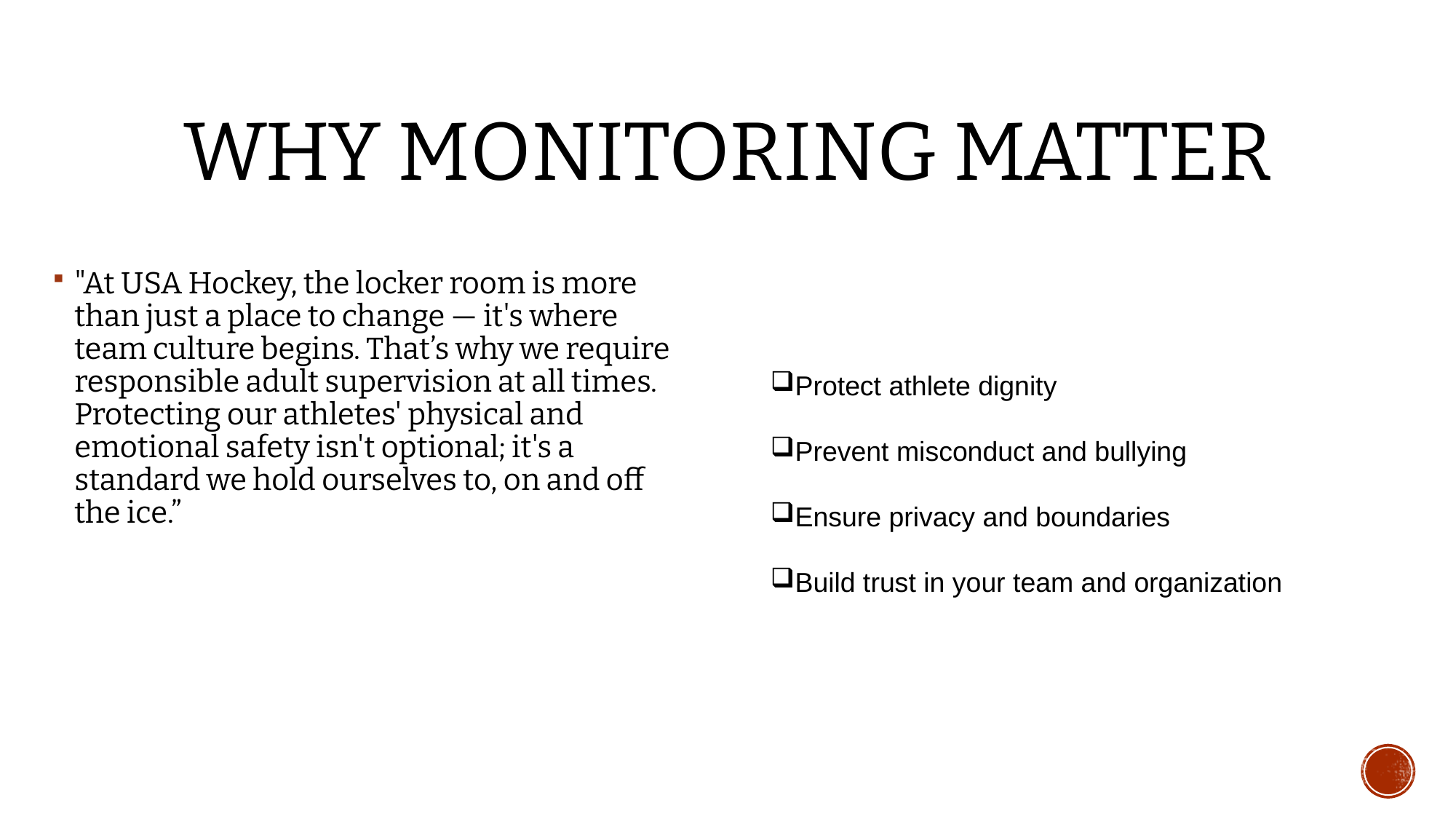

# Why Monitoring Matter
"At USA Hockey, the locker room is more than just a place to change — it's where team culture begins. That’s why we require responsible adult supervision at all times. Protecting our athletes' physical and emotional safety isn't optional; it's a standard we hold ourselves to, on and off the ice.”
Protect athlete dignity
Prevent misconduct and bullying
Ensure privacy and boundaries
Build trust in your team and organization